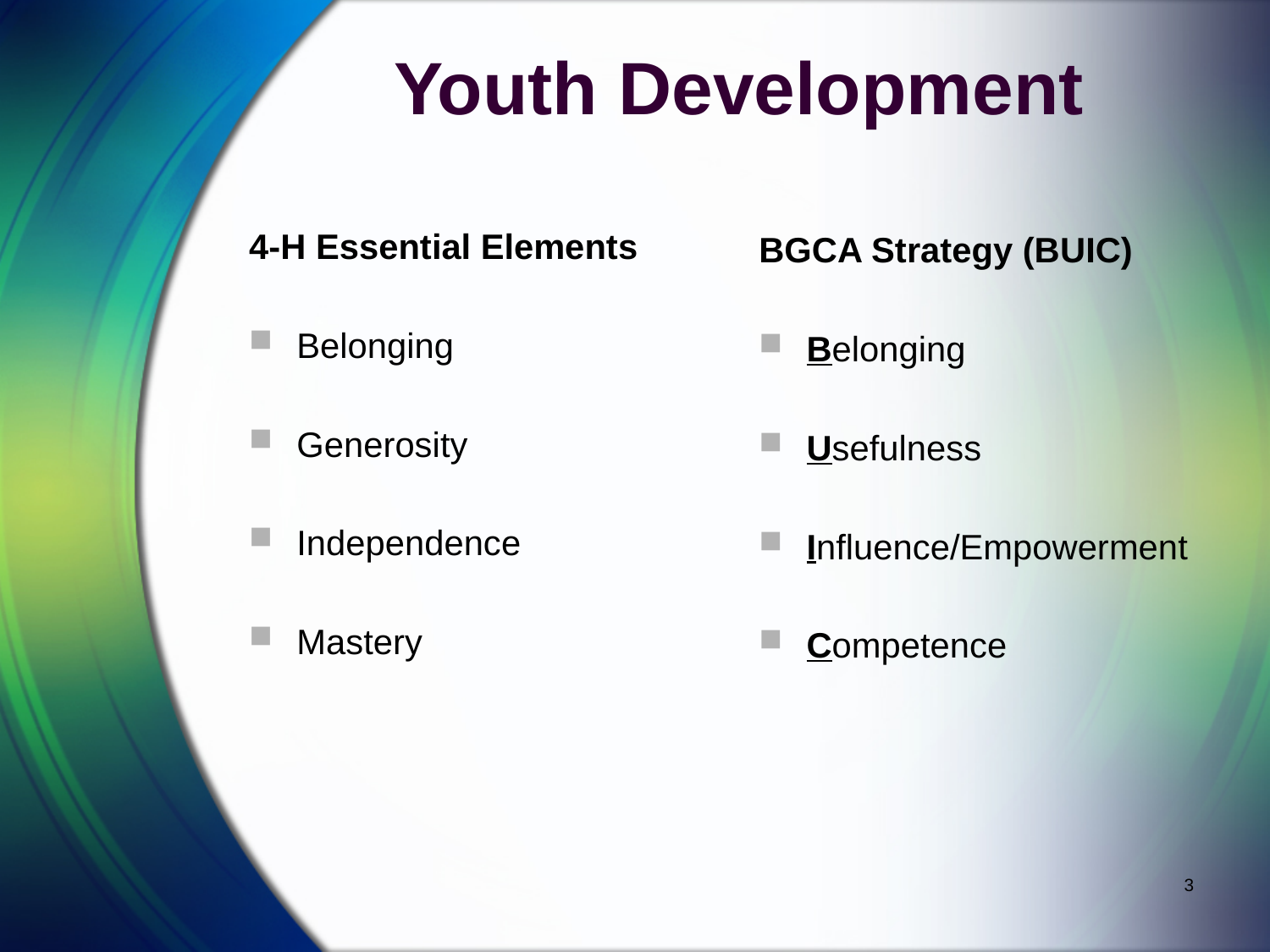

# Youth Development
4-H Essential Elements

Belonging

Generosity

Independence

Mastery
BGCA Strategy (BUIC)

Belonging

Usefulness

Influence/Empowerment

Competence
3